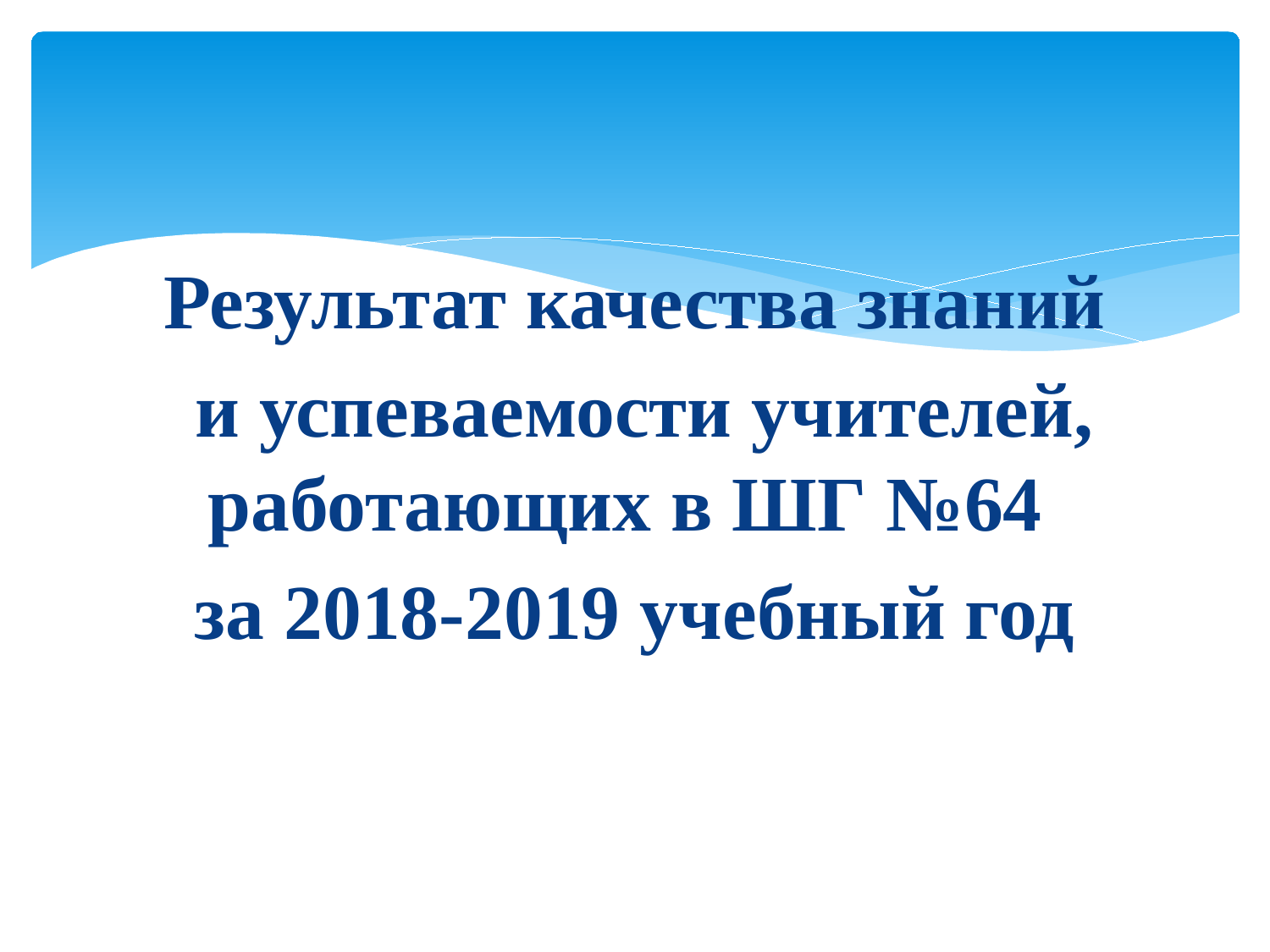

Результат качества знаний
 и успеваемости учителей, работающих в ШГ №64
за 2018-2019 учебный год